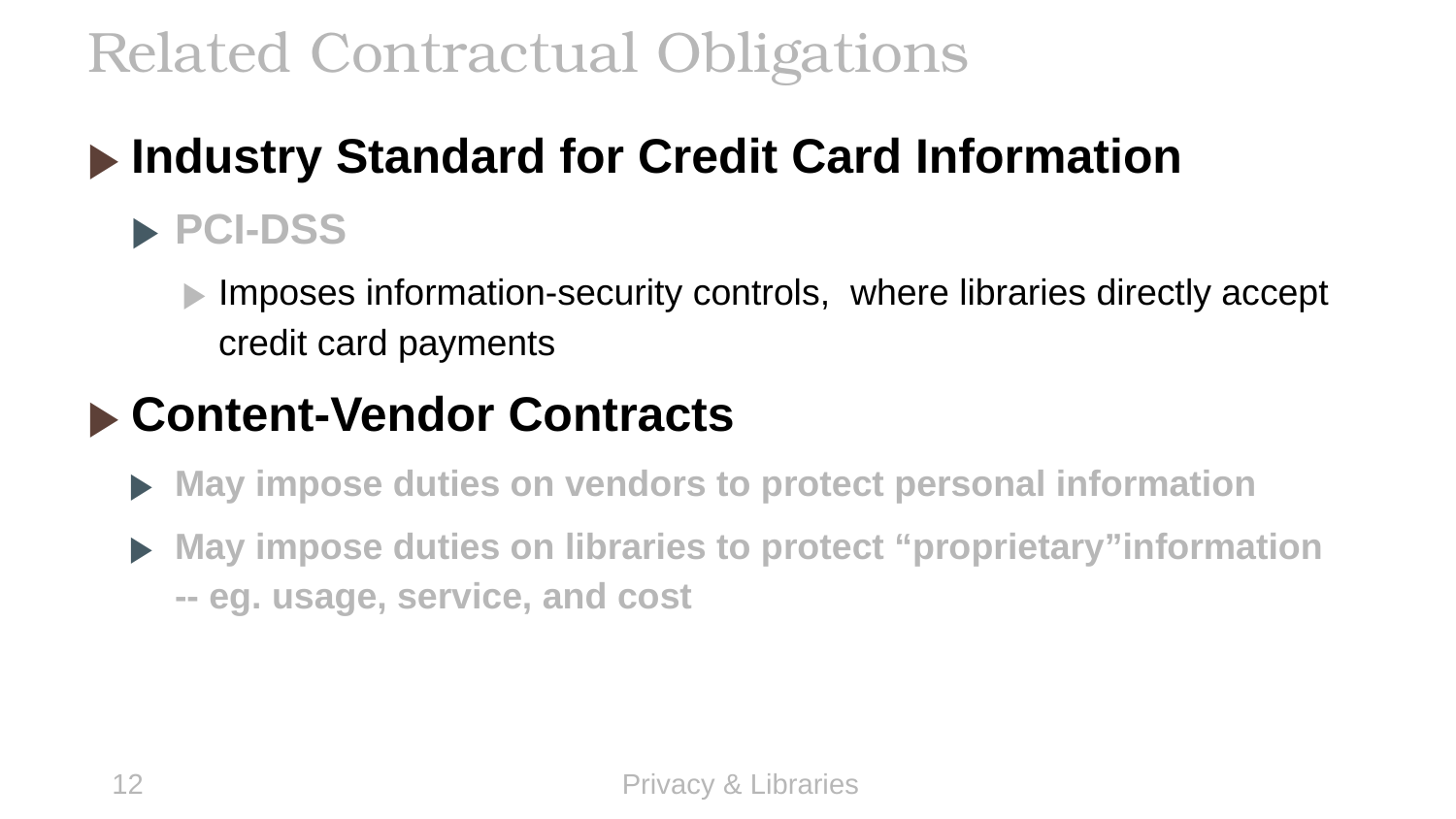

# Related Contractual Obligations
Industry Standard for Credit Card Information
PCI-DSS
Imposes information-security controls,  where libraries directly accept credit card payments
Content-Vendor Contracts
May impose duties on vendors to protect personal information
May impose duties on libraries to protect “proprietary”information
-- eg. usage, service, and cost

12
Privacy & Libraries